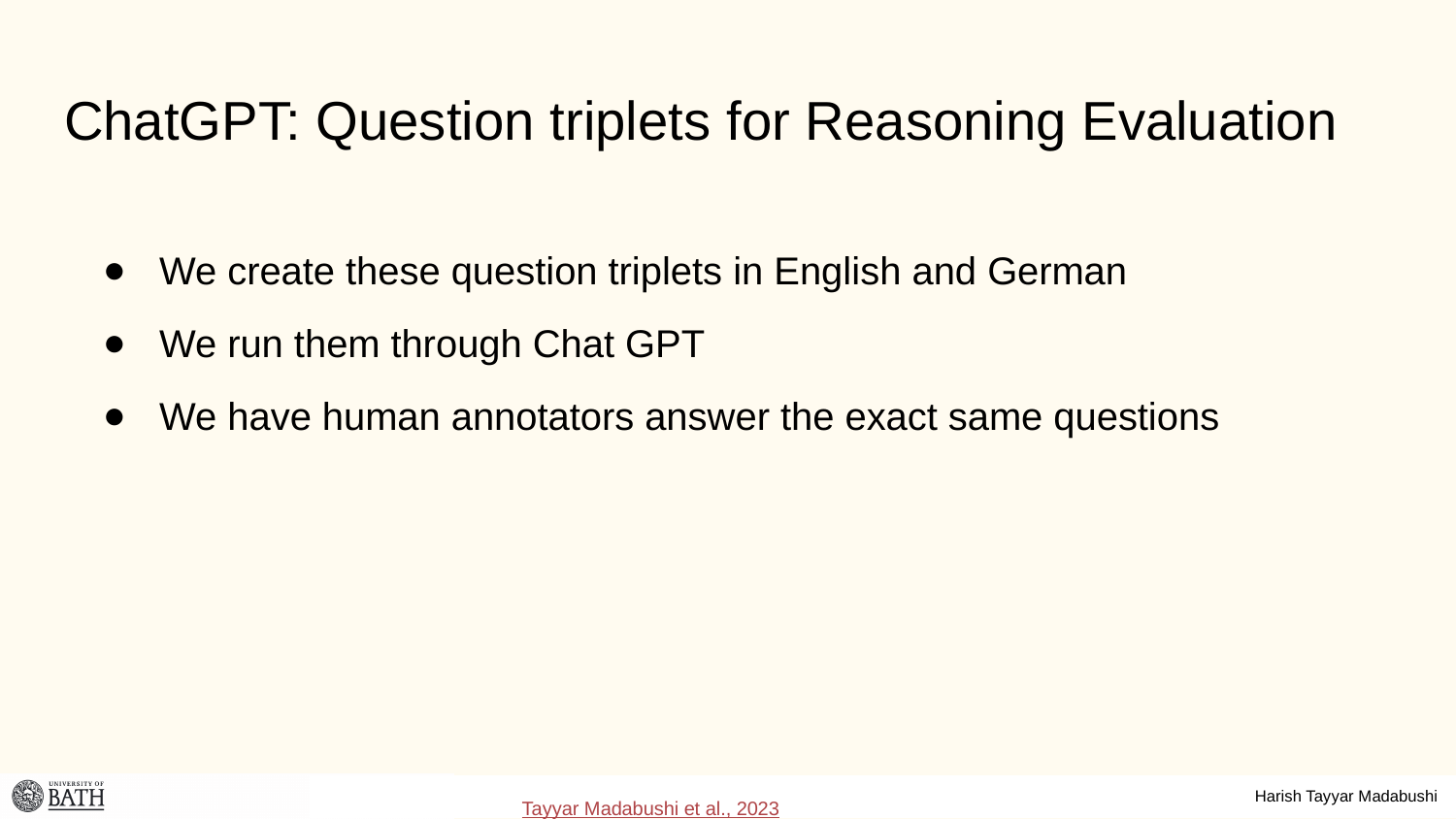

# ChatGPT: Question triplets for Reasoning Evaluation

We create these question triplets in English and German
We run them through Chat GPT
We have human annotators answer the exact same questions

      	                       		        	Tayyar Madabushi et al., 2023